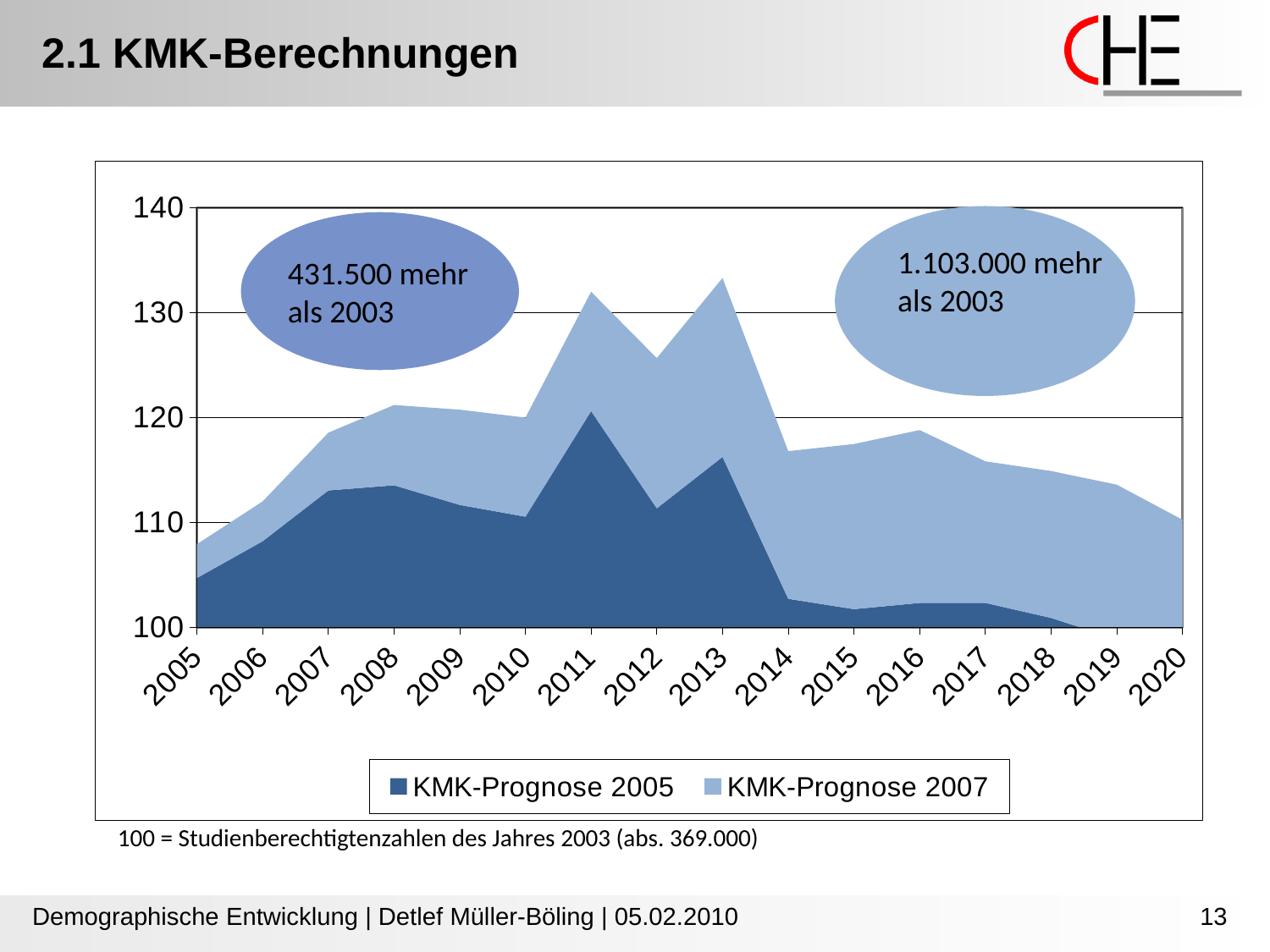

2.1 KMK-Berechnungen

### Chart

| Category |  |  |
|---|---|---|
| 2005 | 104.66994828607973 | 3.224069298276471 |
| 2006 | 108.17166531811773 | 3.7966839226807987 |
| 2007 | 113.02102924502034 | 5.509656783020768 |
| 2008 | 113.5135427688461 | 7.6529024471427345 |
| 2009 | 111.63820281273871 | 9.081732889890745 |
| 2010 | 110.51786985194862 | 9.447058855366109 |
| 2011 | 120.58733590775357 | 11.373815058465729 |
| 2012 | 111.31346862120596 | 14.326190083159005 |
| 2013 | 116.21424879510111 | 17.067487883355483 |
| 2014 | 102.68365748119926 | 14.07722720298322 |
| 2015 | 101.70133655181 | 15.741489934593119 |
| 2016 | 102.29127033309611 | 16.48567245685769 |
| 2017 | 102.29668256962165 | 13.500824013011027 |
| 2018 | 100.86243989034809 | 14.00957424641372 |
| 2019 | 98.85450013936509 | 14.721283349524953 |
| 2020 | 96.32698568192826 | 13.898623397639739 |
1.103.000 mehr als 2003

431.500 mehr als 2003
100 = Studienberechtigtenzahlen des Jahres 2003 (abs. 369.000)
Demographische Entwicklung | Detlef Müller-Böling | 05.02.2010
13